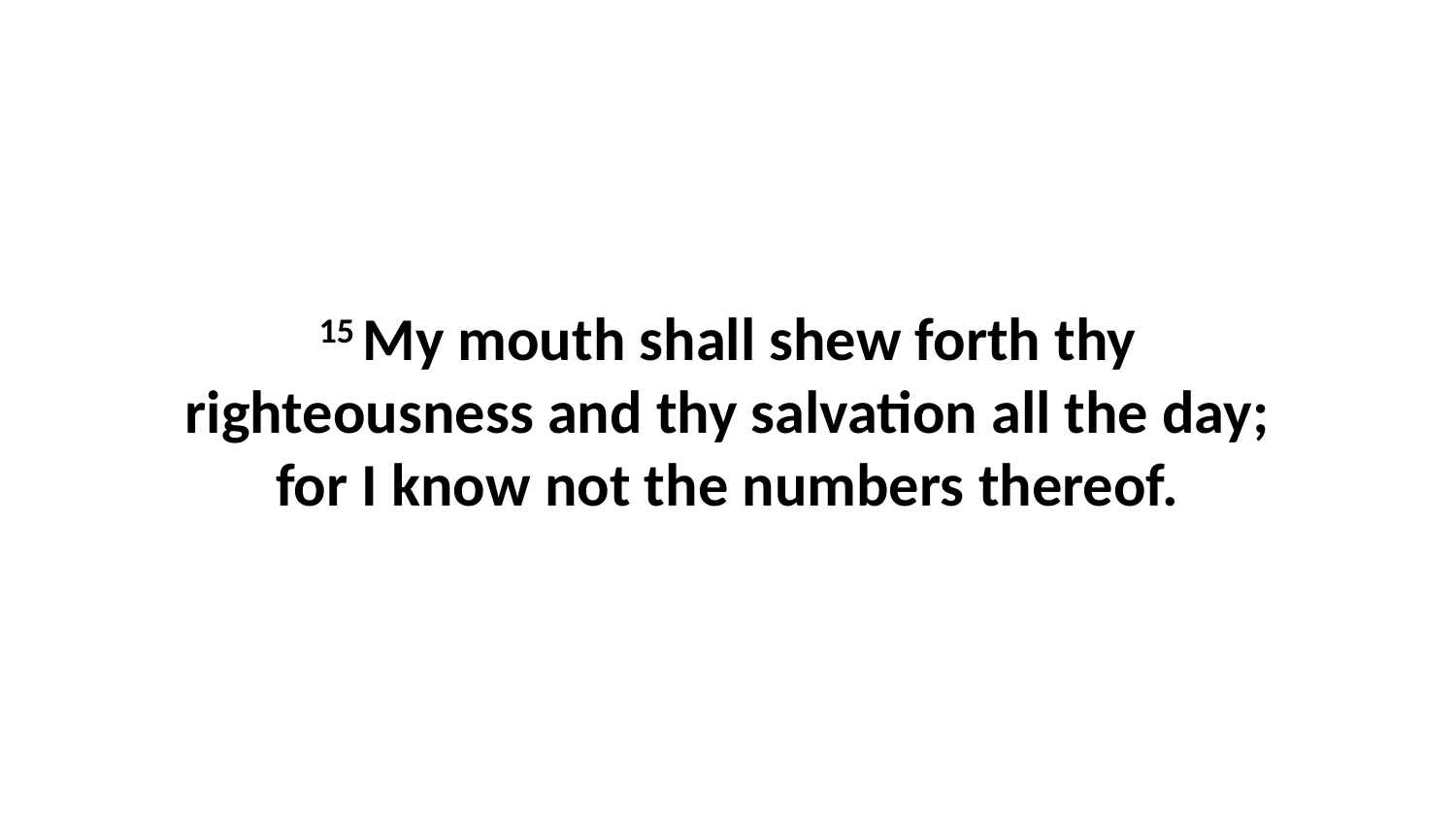

15 My mouth shall shew forth thy righteousness and thy salvation all the day; for I know not the numbers thereof.